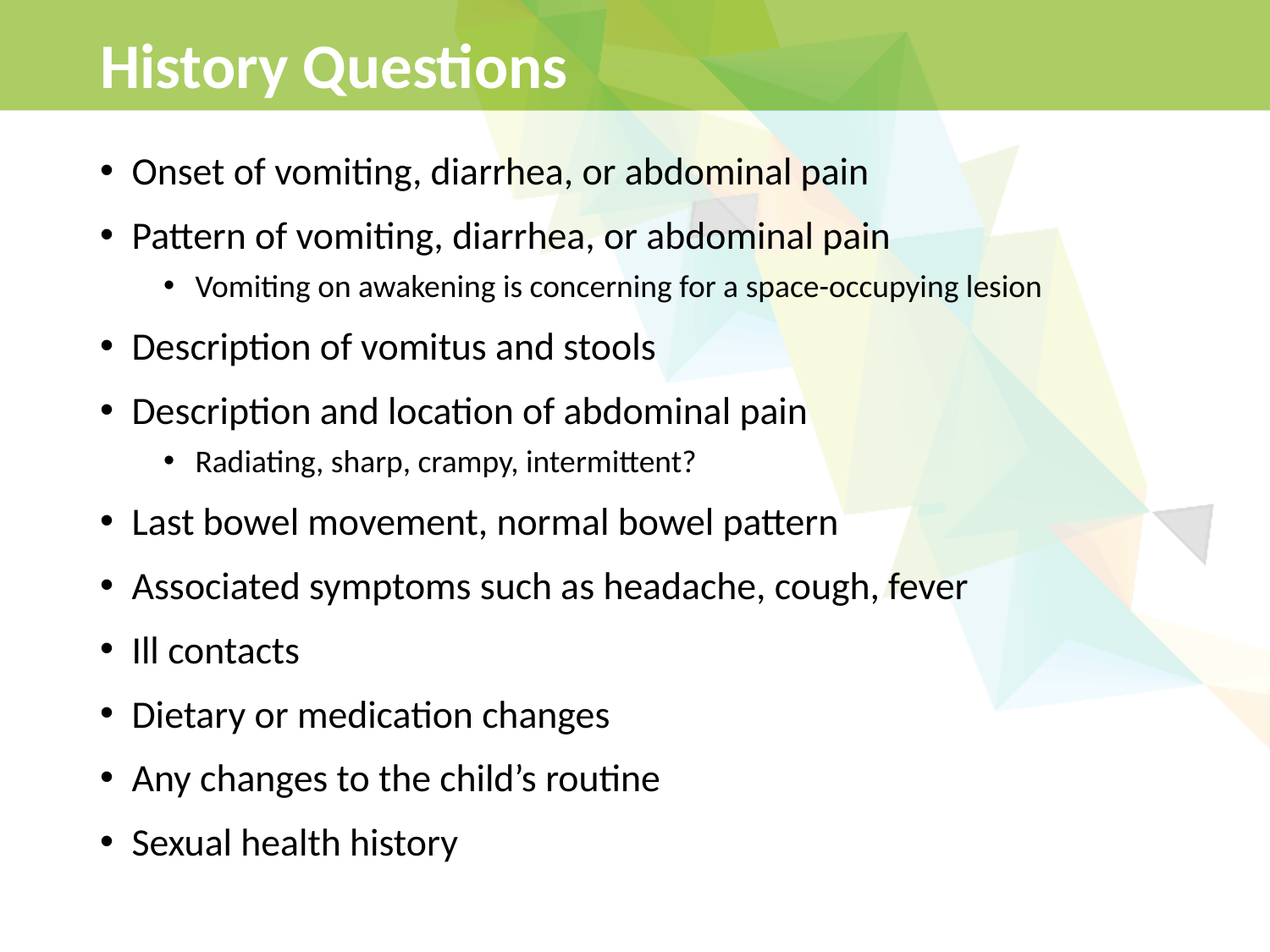

# History Questions
Onset of vomiting, diarrhea, or abdominal pain
Pattern of vomiting, diarrhea, or abdominal pain
Vomiting on awakening is concerning for a space-occupying lesion
Description of vomitus and stools
Description and location of abdominal pain
Radiating, sharp, crampy, intermittent?
Last bowel movement, normal bowel pattern
Associated symptoms such as headache, cough, fever
Ill contacts
Dietary or medication changes
Any changes to the child’s routine
Sexual health history